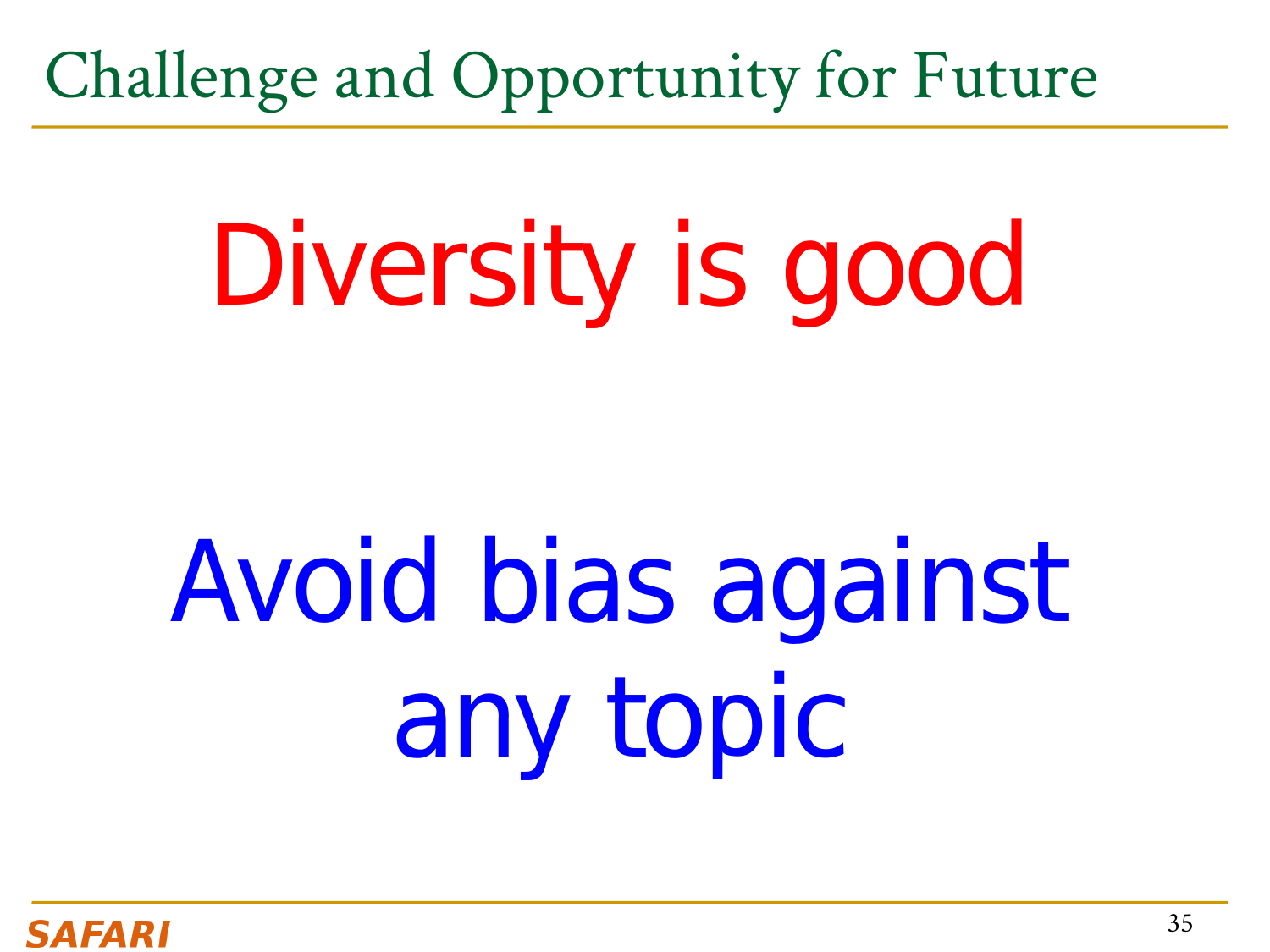

# Challenge and Opportunity for Future
Diversity is good

Avoid bias against any topic
35